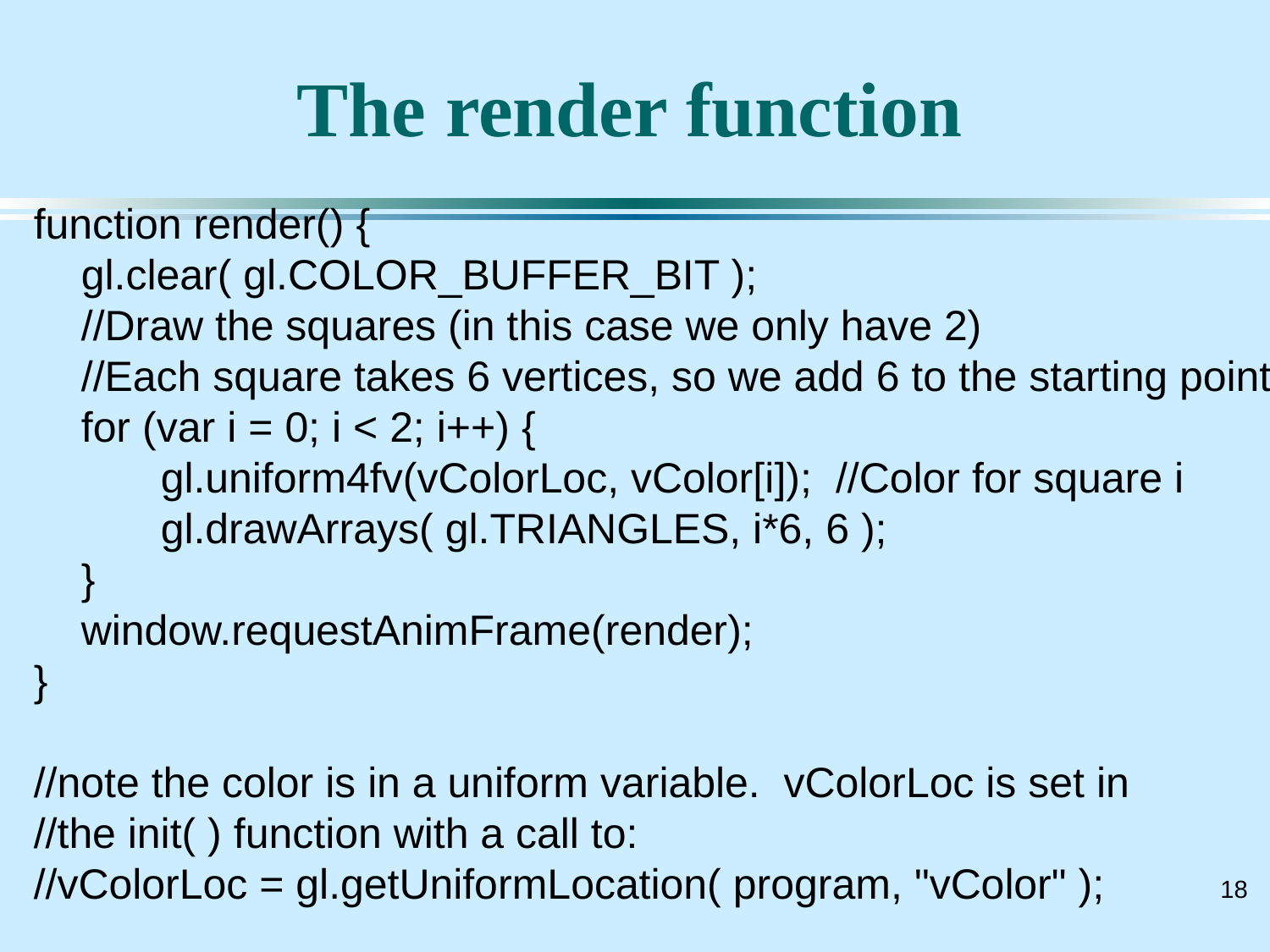

# The render function
function render() {
    gl.clear( gl.COLOR_BUFFER_BIT );
    //Draw the squares (in this case we only have 2)
    //Each square takes 6 vertices, so we add 6 to the starting point
    for (var i = 0; i < 2; i++) {
    	gl.uniform4fv(vColorLoc, vColor[i]);  //Color for square i
    	gl.drawArrays( gl.TRIANGLES, i*6, 6 );
    }
    window.requestAnimFrame(render);
}

//note the color is in a uniform variable.  vColorLoc is set in
//the init( ) function with a call to:
//vColorLoc = gl.getUniformLocation( program, "vColor" );